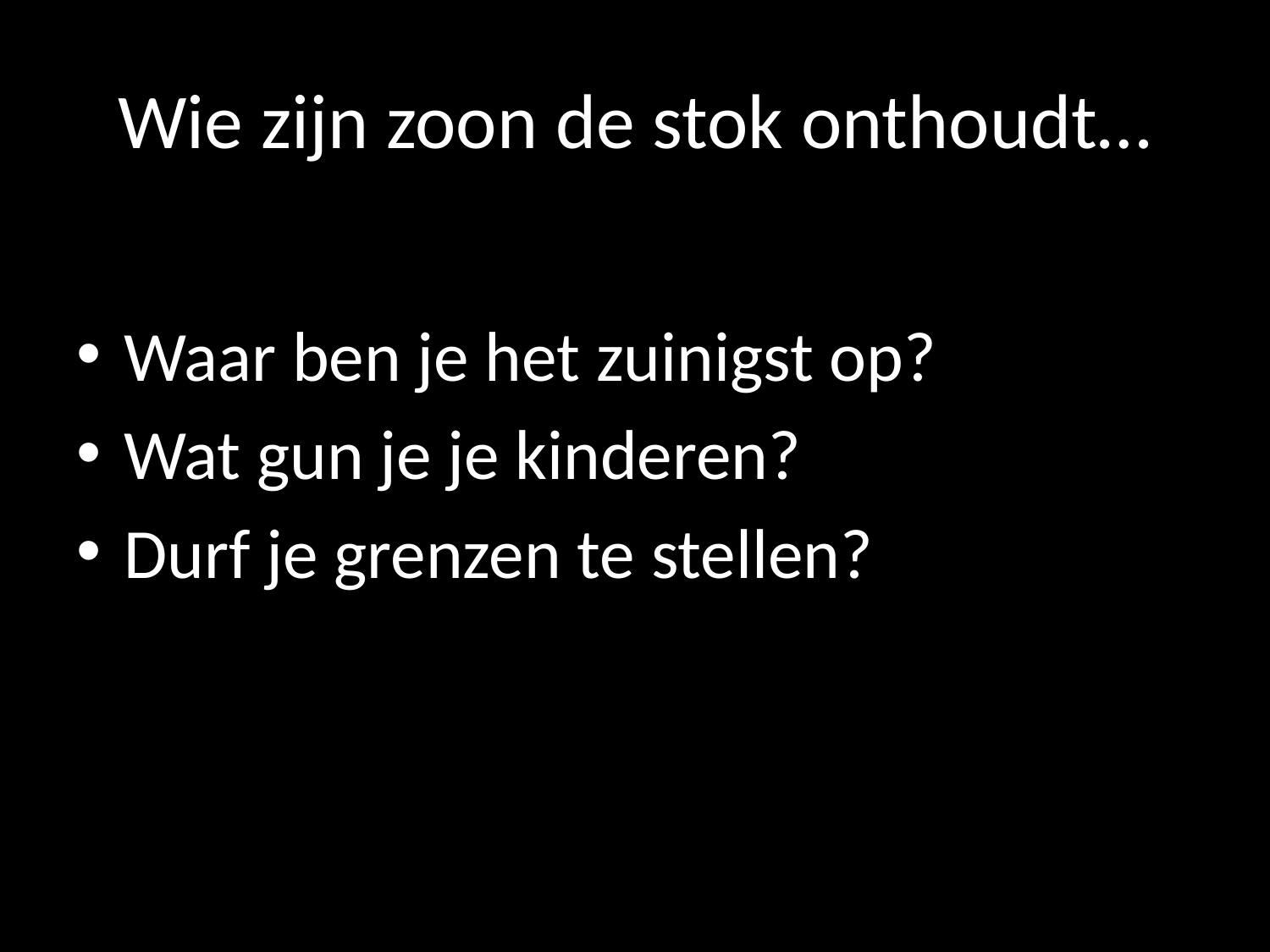

# Wie zijn zoon de stok onthoudt…

Waar ben je het zuinigst op?
Wat gun je je kinderen?
Durf je grenzen te stellen?